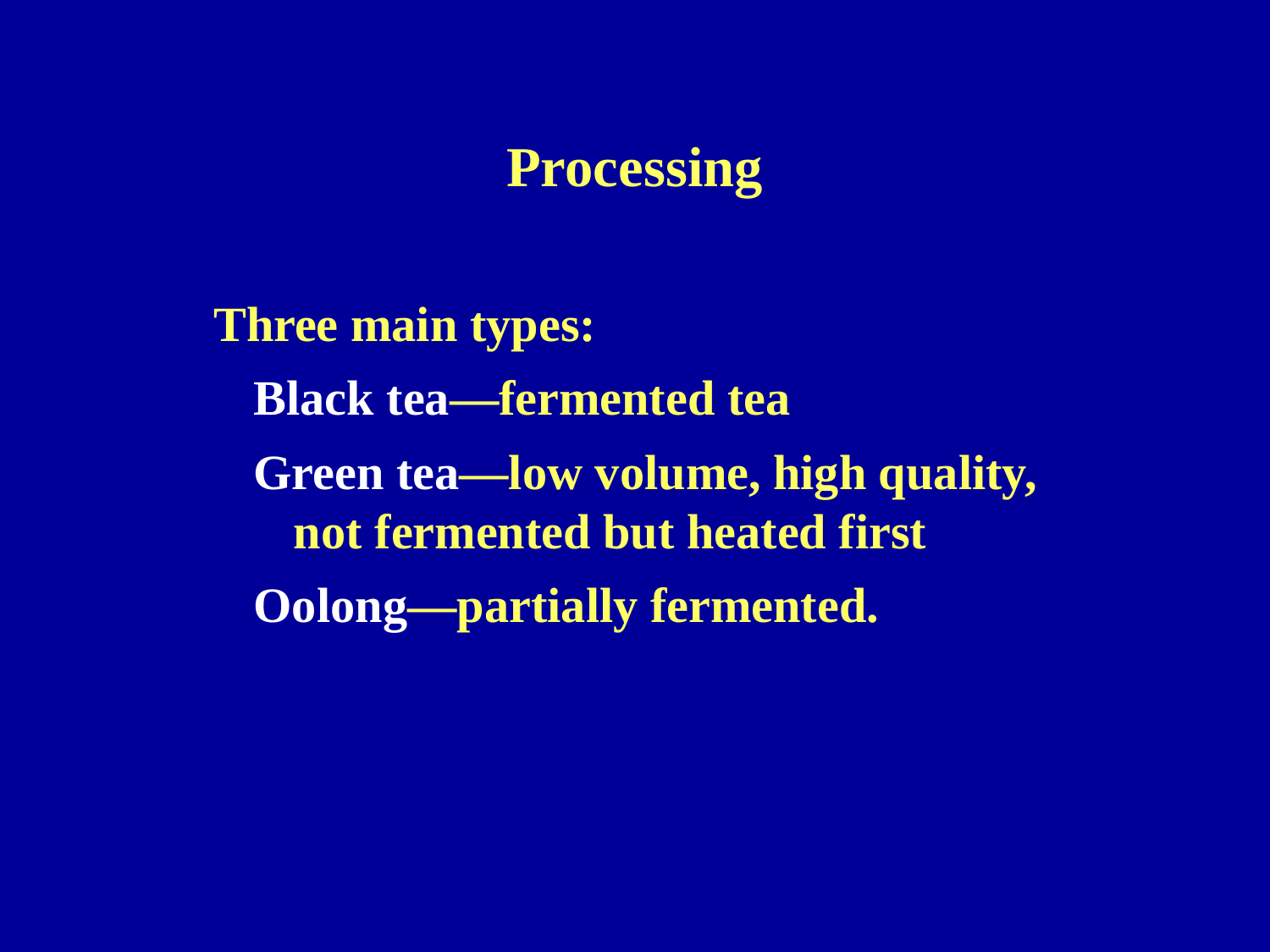

Processing

Three main types:
Black tea—fermented tea
Green tea—low volume, high quality, not fermented but heated first
Oolong—partially fermented.